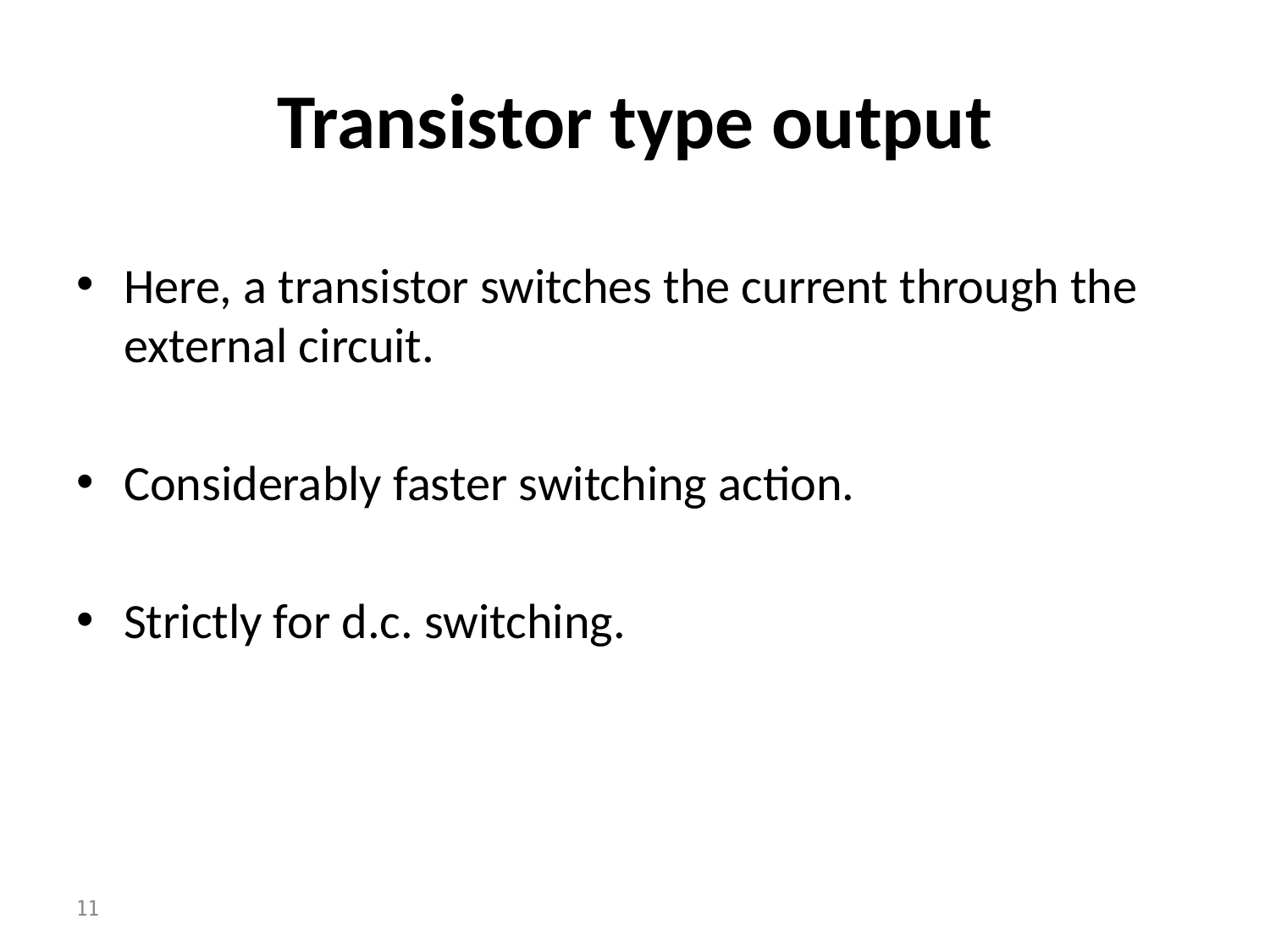

# Transistor type output
Here, a transistor switches the current through the external circuit.

Considerably faster switching action.

Strictly for d.c. switching.

11